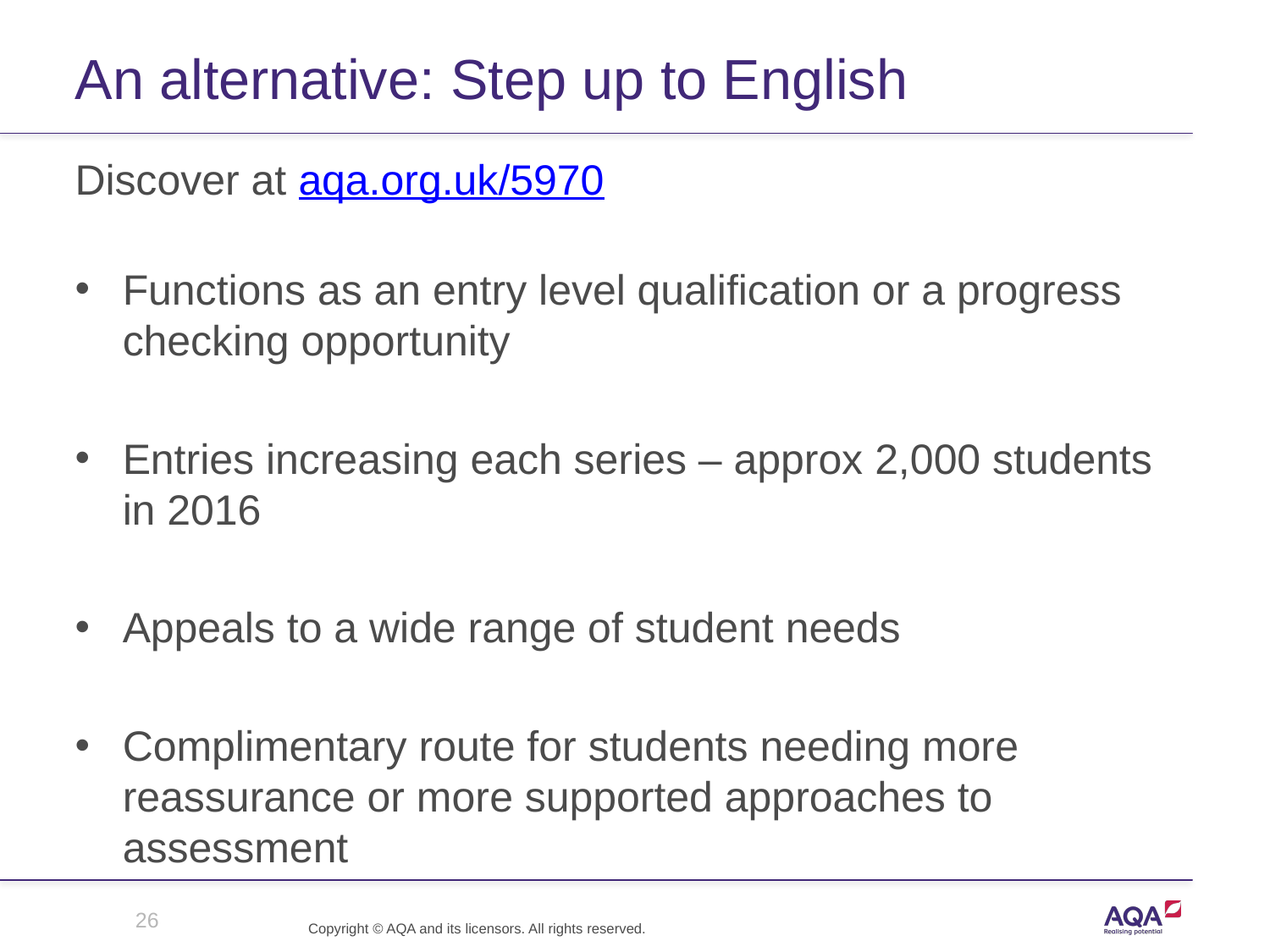

# An alternative: Step up to English
Discover at aqa.org.uk/5970
Functions as an entry level qualification or a progress checking opportunity

Entries increasing each series – approx 2,000 students in 2016

Appeals to a wide range of student needs

Complimentary route for students needing more reassurance or more supported approaches to assessment

26
Copyright © AQA and its licensors. All rights reserved.